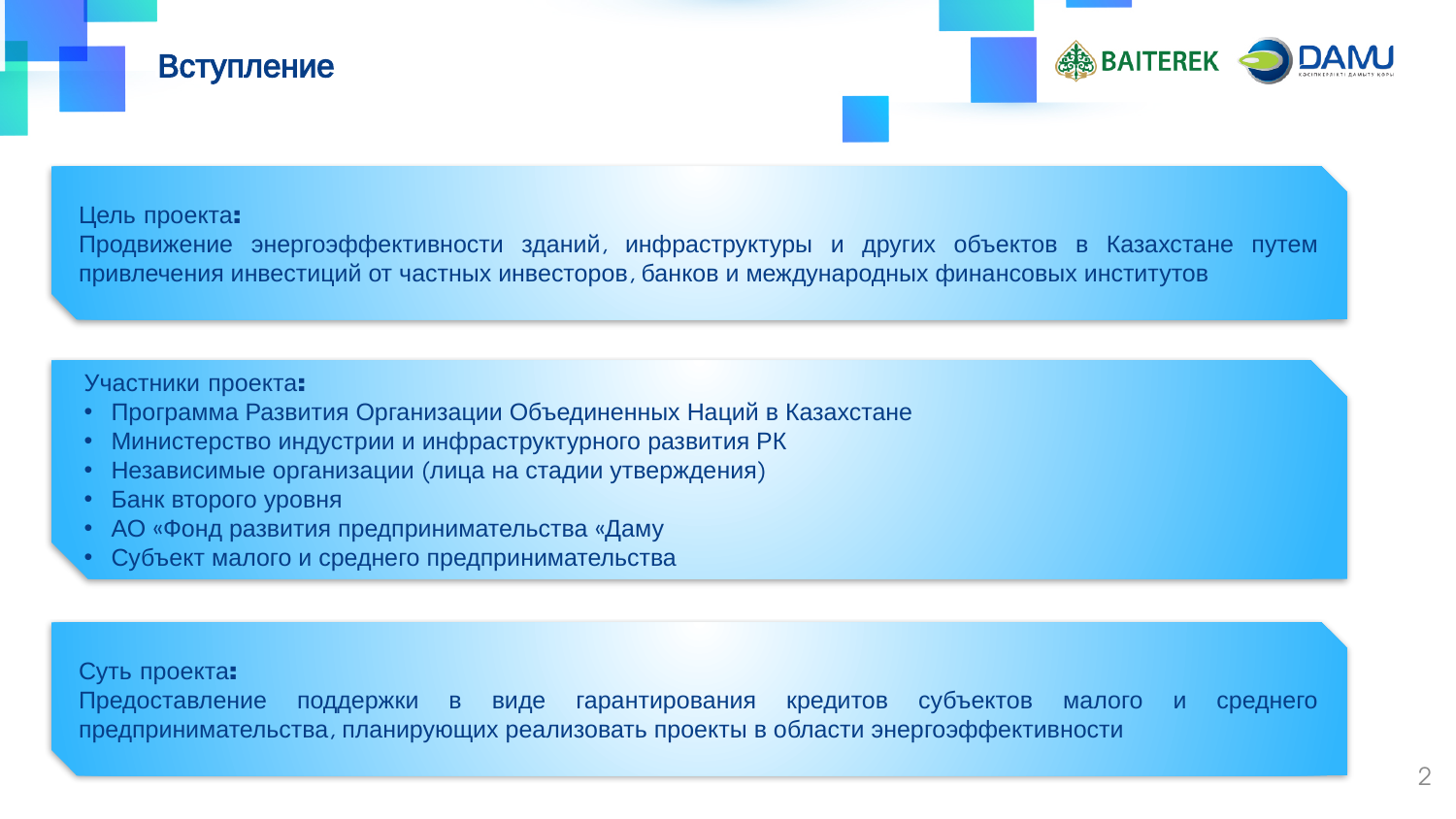

# Вступление
Цель проекта:
Продвижение энергоэффективности зданий, инфраструктуры и других объектов в Казахстане путем привлечения инвестиций от частных инвесторов, банков и международных финансовых институтов
Участники проекта:
Программа Развития Организации Объединенных Наций в Казахстане
Министерство индустрии и инфраструктурного развития РК
Независимые организации (лица на стадии утверждения)
Банк второго уровня
АО «Фонд развития предпринимательства «Даму
Субъект малого и среднего предпринимательства
Суть проекта:
Предоставление поддержки в виде гарантирования кредитов субъектов малого и среднего предпринимательства, планирующих реализовать проекты в области энергоэффективности
2